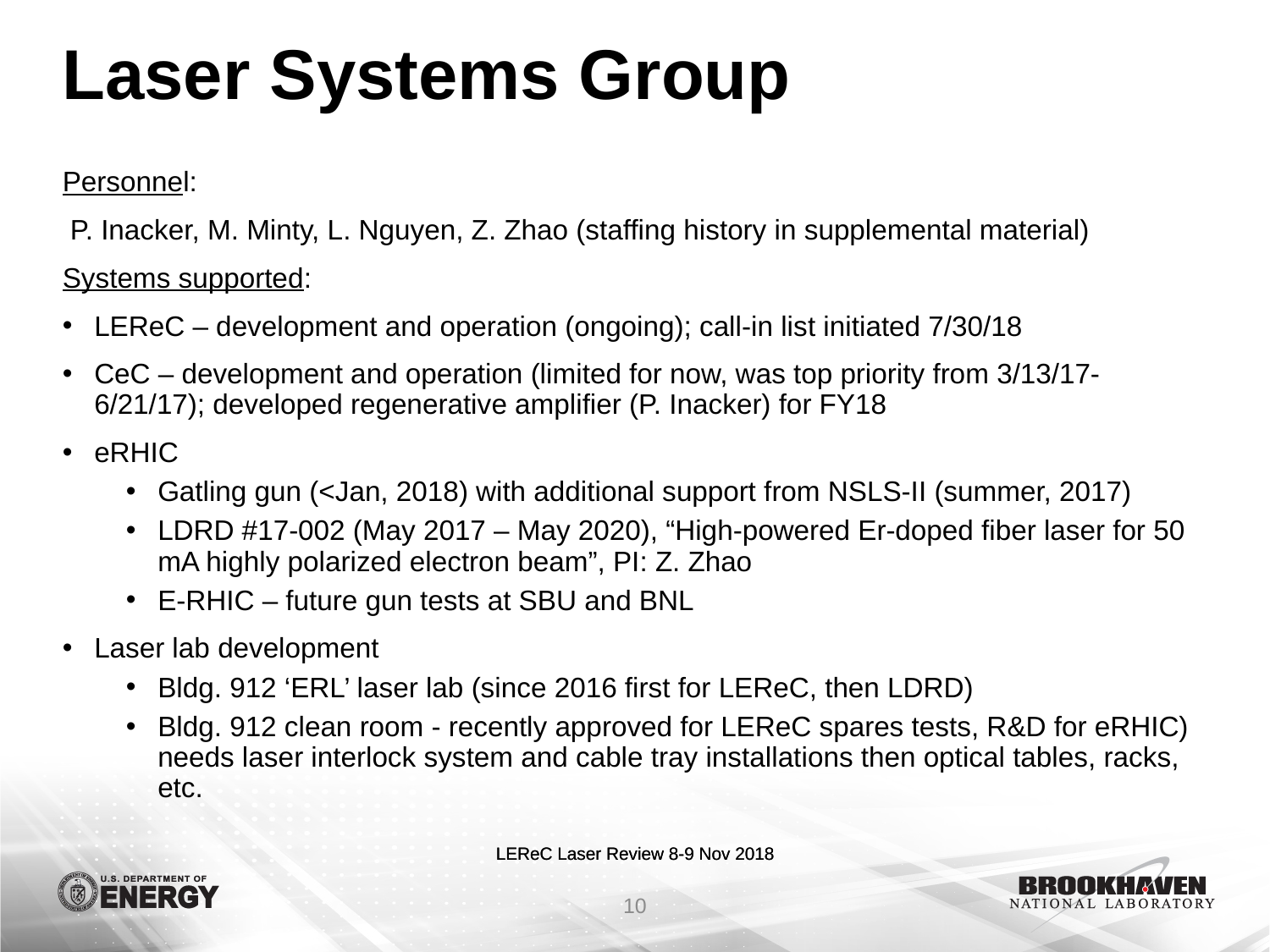

# Laser Systems Group
Personnel:
 P. Inacker, M. Minty, L. Nguyen, Z. Zhao (staffing history in supplemental material)
Systems supported:
LEReC – development and operation (ongoing); call-in list initiated 7/30/18
CeC – development and operation (limited for now, was top priority from 3/13/17-6/21/17); developed regenerative amplifier (P. Inacker) for FY18
eRHIC
Gatling gun (<Jan, 2018) with additional support from NSLS-II (summer, 2017)
LDRD #17-002 (May 2017 – May 2020), “High-powered Er-doped fiber laser for 50 mA highly polarized electron beam”, PI: Z. Zhao
E-RHIC – future gun tests at SBU and BNL
Laser lab development
Bldg. 912 ‘ERL’ laser lab (since 2016 first for LEReC, then LDRD)
Bldg. 912 clean room - recently approved for LEReC spares tests, R&D for eRHIC) needs laser interlock system and cable tray installations then optical tables, racks, etc.
10